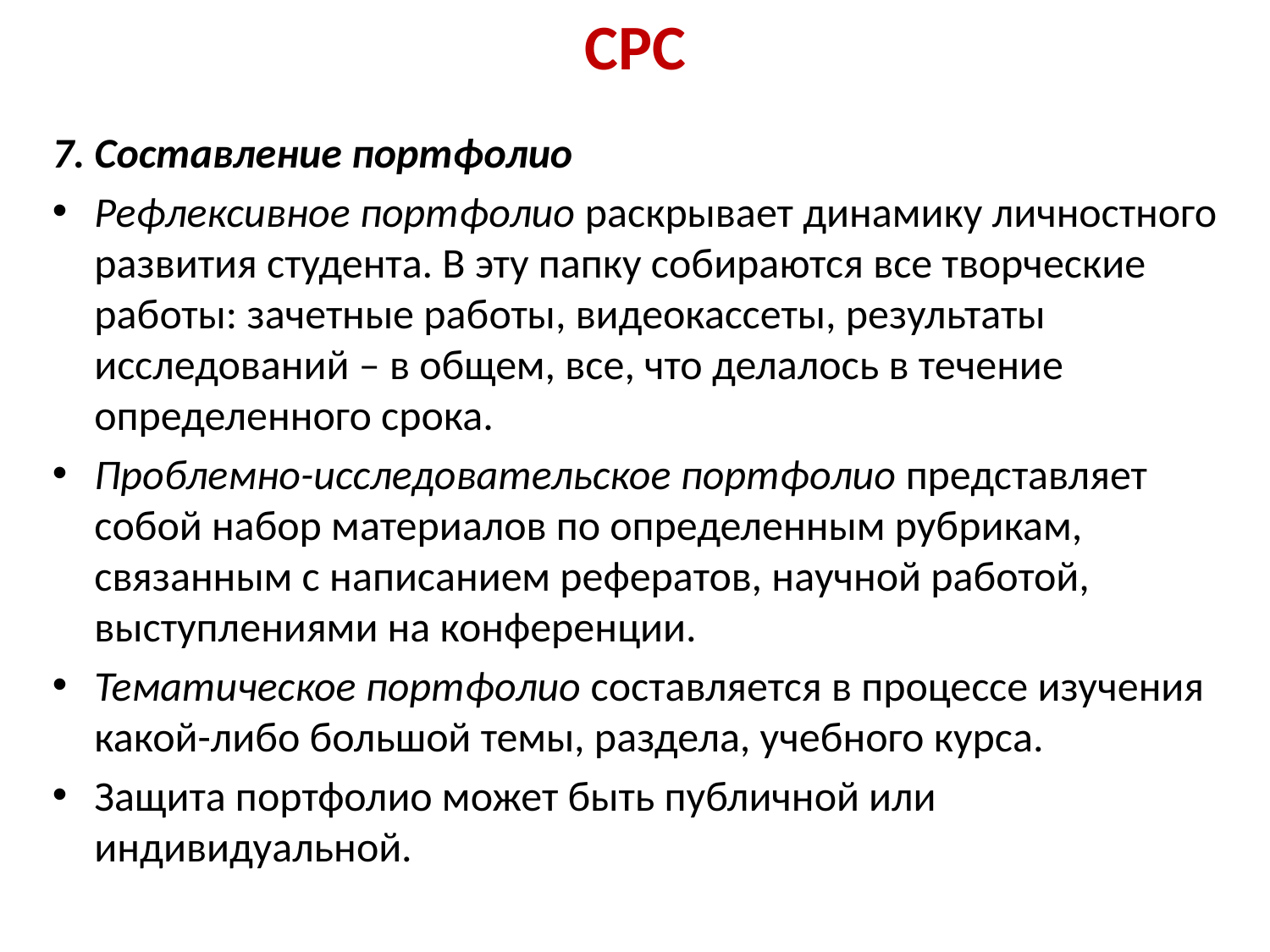

# СРС
7. Составление портфолио
Рефлексивное портфолио раскрывает динамику личностного развития студента. В эту папку собираются все творческие работы: зачетные работы, видеокассеты, результаты исследований – в общем, все, что делалось в течение определенного срока.
Проблемно-исследовательское портфолио представляет собой набор материалов по определенным рубрикам, связанным с написанием рефератов, научной работой, выступлениями на конференции.
Тематическое портфолио составляется в процессе изучения какой-либо большой темы, раздела, учебного курса.
Защита портфолио может быть публичной или индивидуальной.